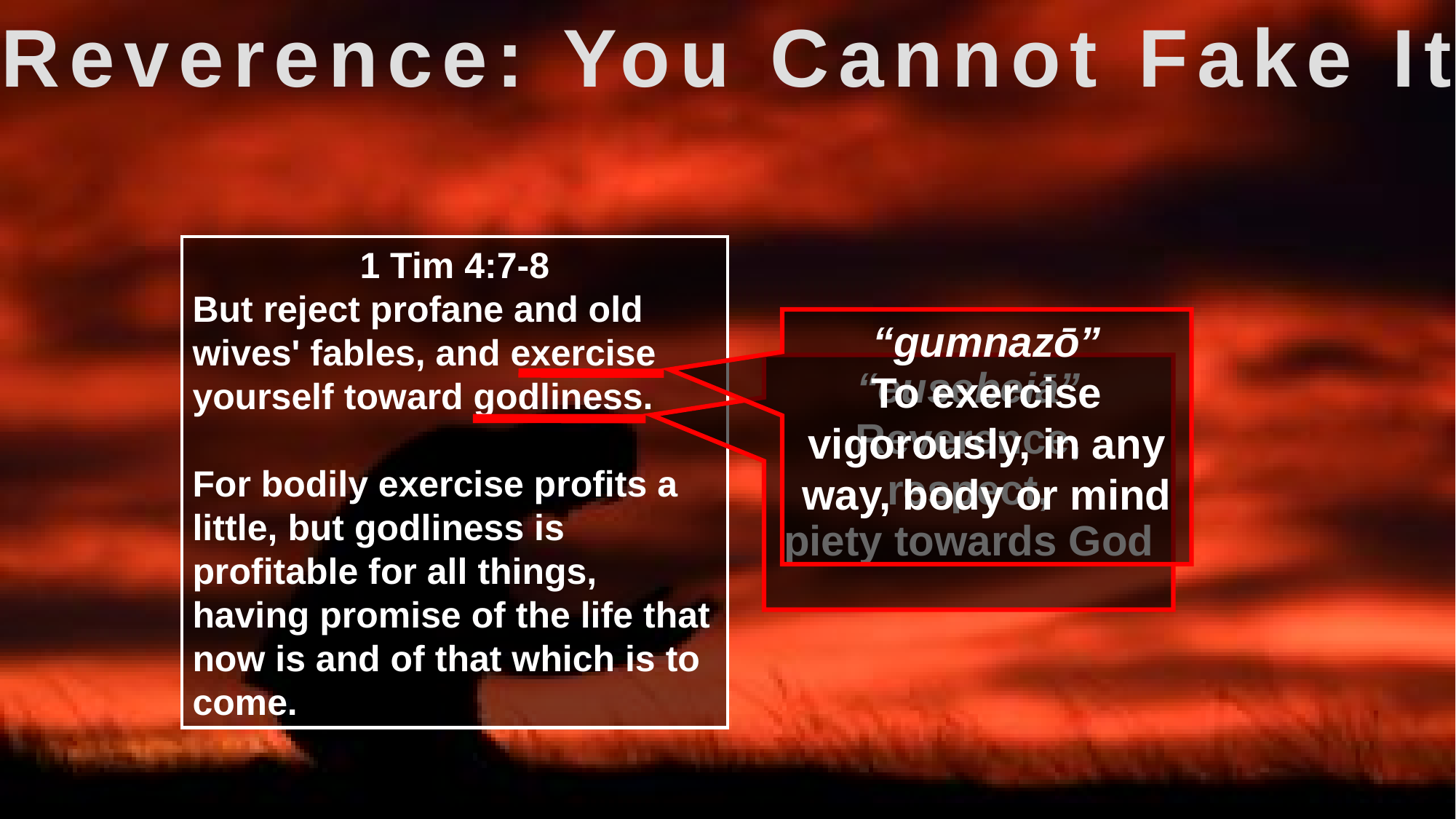

Reverence: You Cannot Fake It
1 Tim 4:7-8
But reject profane and old wives' fables, and exercise yourself toward godliness.

For bodily exercise profits a little, but godliness is profitable for all things, having promise of the life that now is and of that which is to come.
“gumnazō̄”
To exercise vigorously, in any way, body or mind

“eusebeiā”
Reverence, respect,
piety towards God